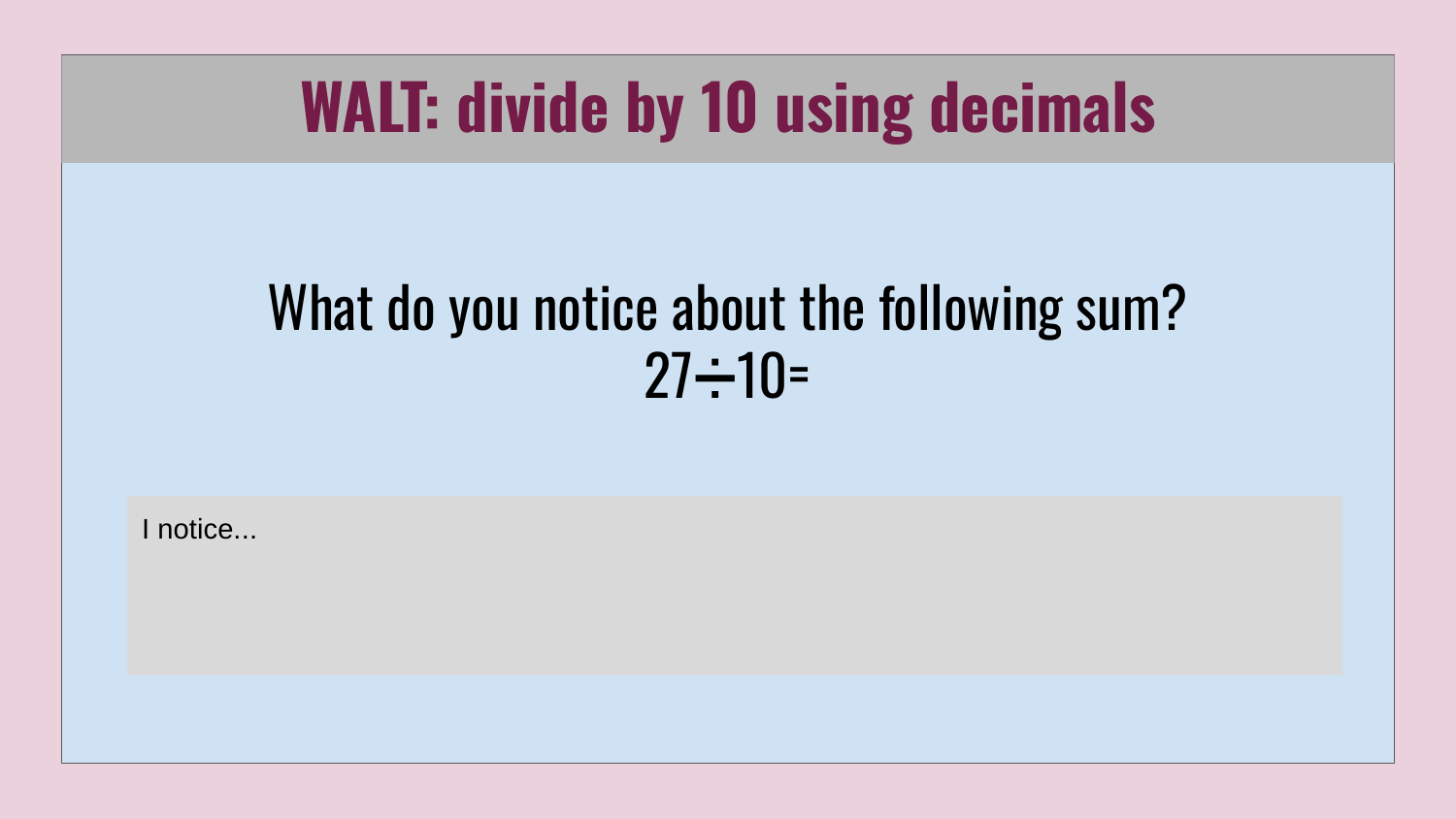

What do you notice about the following sum?
27➗10=

WALT: divide by 10 using decimals
I notice...